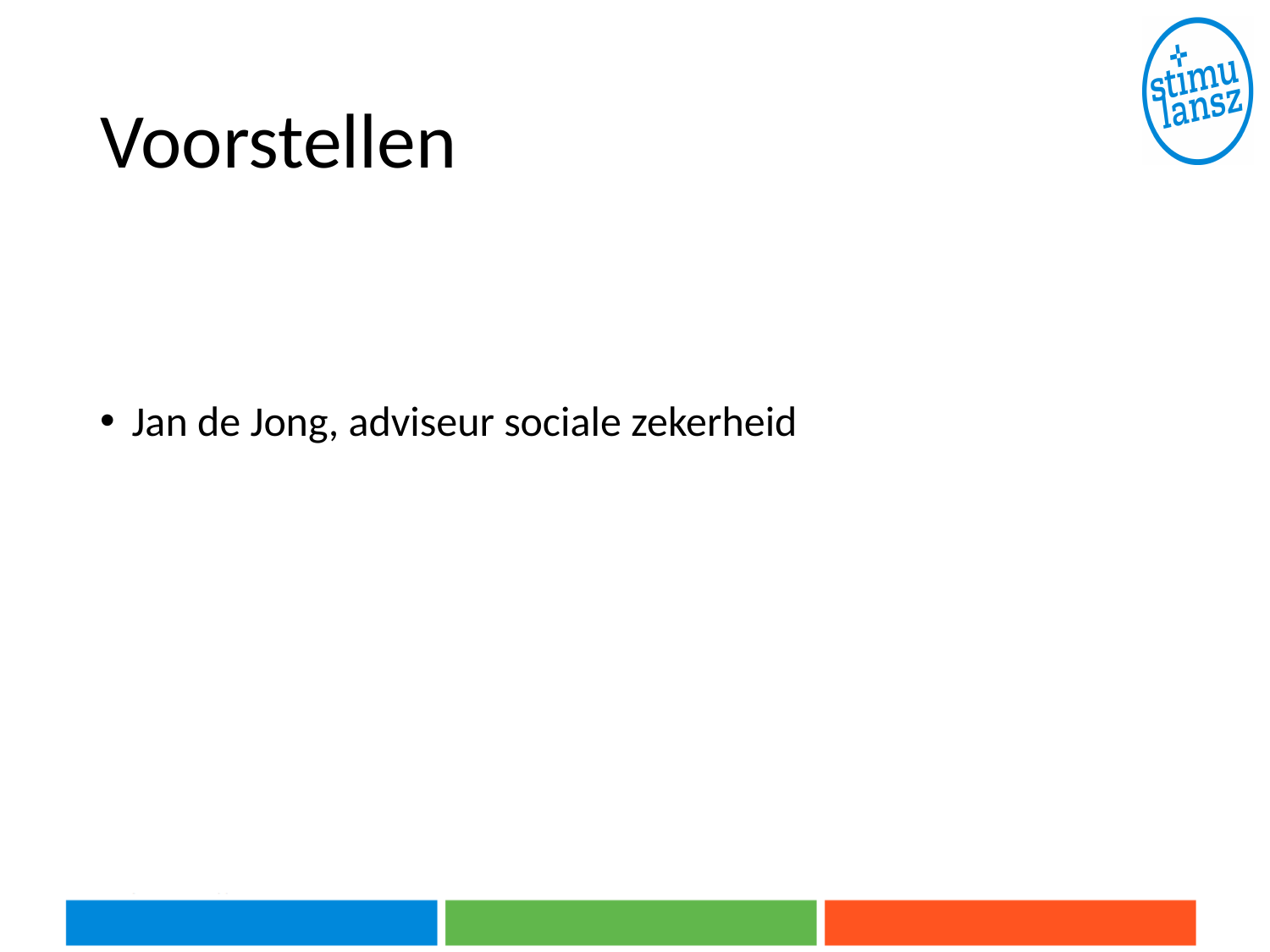

# Voorstellen

Jan de Jong, adviseur sociale zekerheid